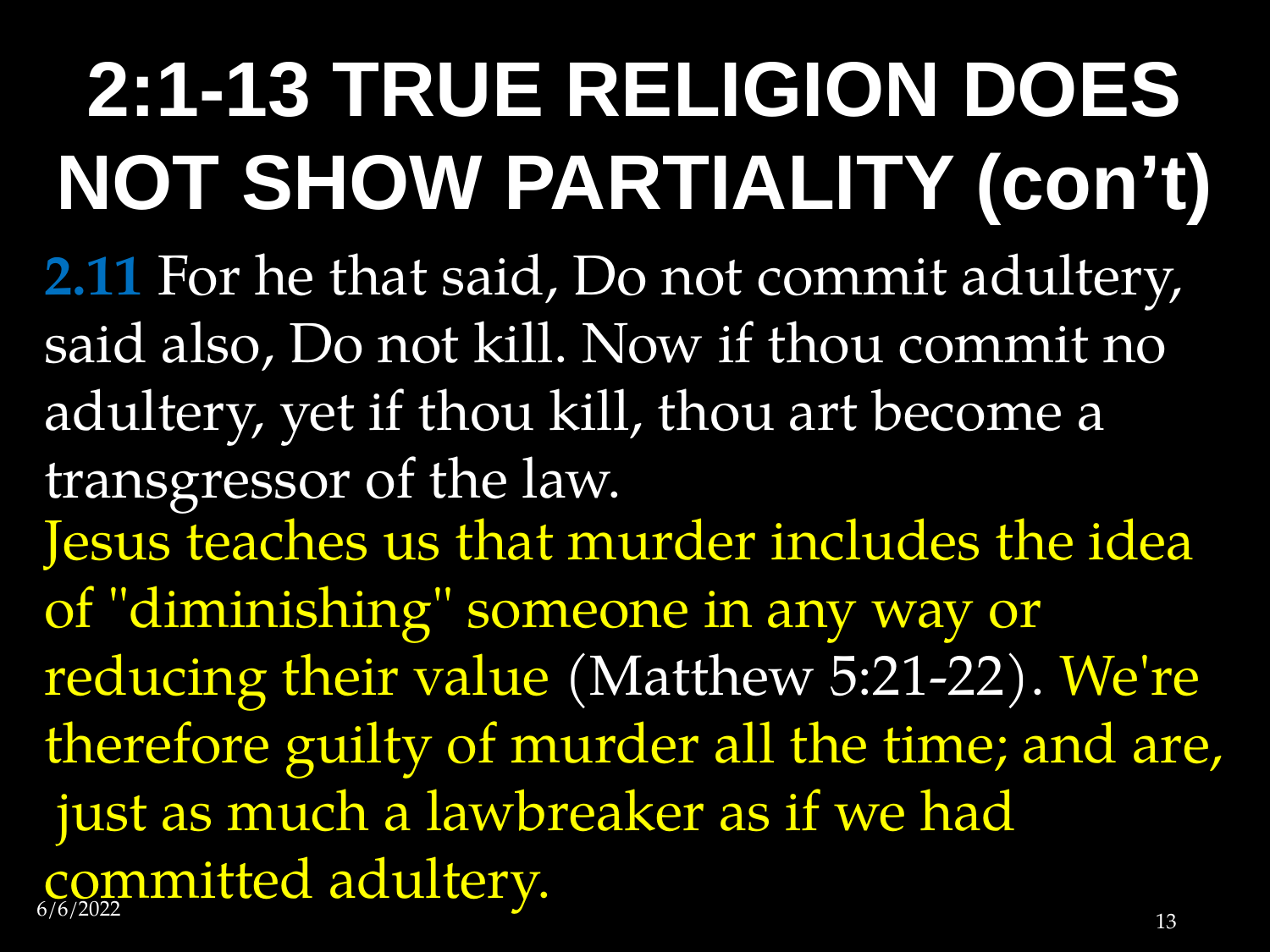

# 2:1-13 TRUE RELIGION DOES NOT SHOW PARTIALITY (con’t)
2.11 For he that said, Do not commit adultery, said also, Do not kill. Now if thou commit no adultery, yet if thou kill, thou art become a transgressor of the law.
Jesus teaches us that murder includes the idea of "diminishing" someone in any way or reducing their value (Matthew 5:21-22). We're therefore guilty of murder all the time; and are,  just as much a lawbreaker as if we had committed adultery.
6/6/2022
13